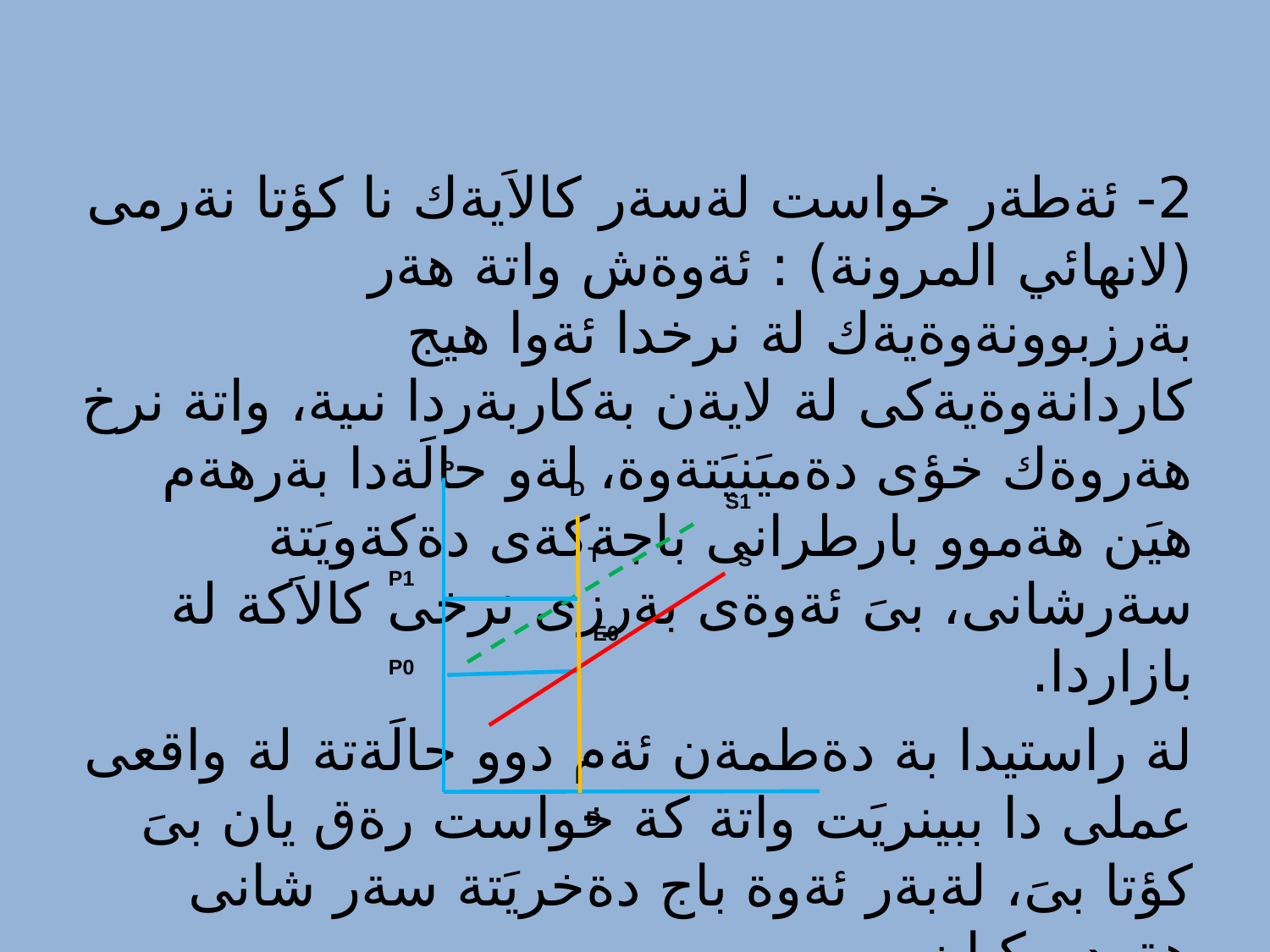

2- ئةطةر خواست لةسةر كالاَيةك نا كؤتا نةرمى (لانهائي المرونة) : ئةوةش واتة هةر بةرزبوونةوةيةك لة نرخدا ئةوا هيج كاردانةوةيةكى لة لايةن بةكاربةردا نىية، واتة نرخ هةروةك خؤى دةميَنيَتةوة، لةو حالَةدا بةرهةم هيَن هةموو بارطرانى باجةكةى دةكةويَتة سةرشانى، بىَ ئةوةى بةرزى نرخى كالاَكة لة بازاردا.
لة راستيدا بة دةطمةن ئةم دوو حالَةتة لة واقعى عملى دا ببينريَت واتة كة خواست رةق يان بىَ كؤتا بىَ، لةبةر ئةوة باج دةخريَتة سةر شانى هةردووكيان.

P
D

S1
T
S
P1
E0
P0
D